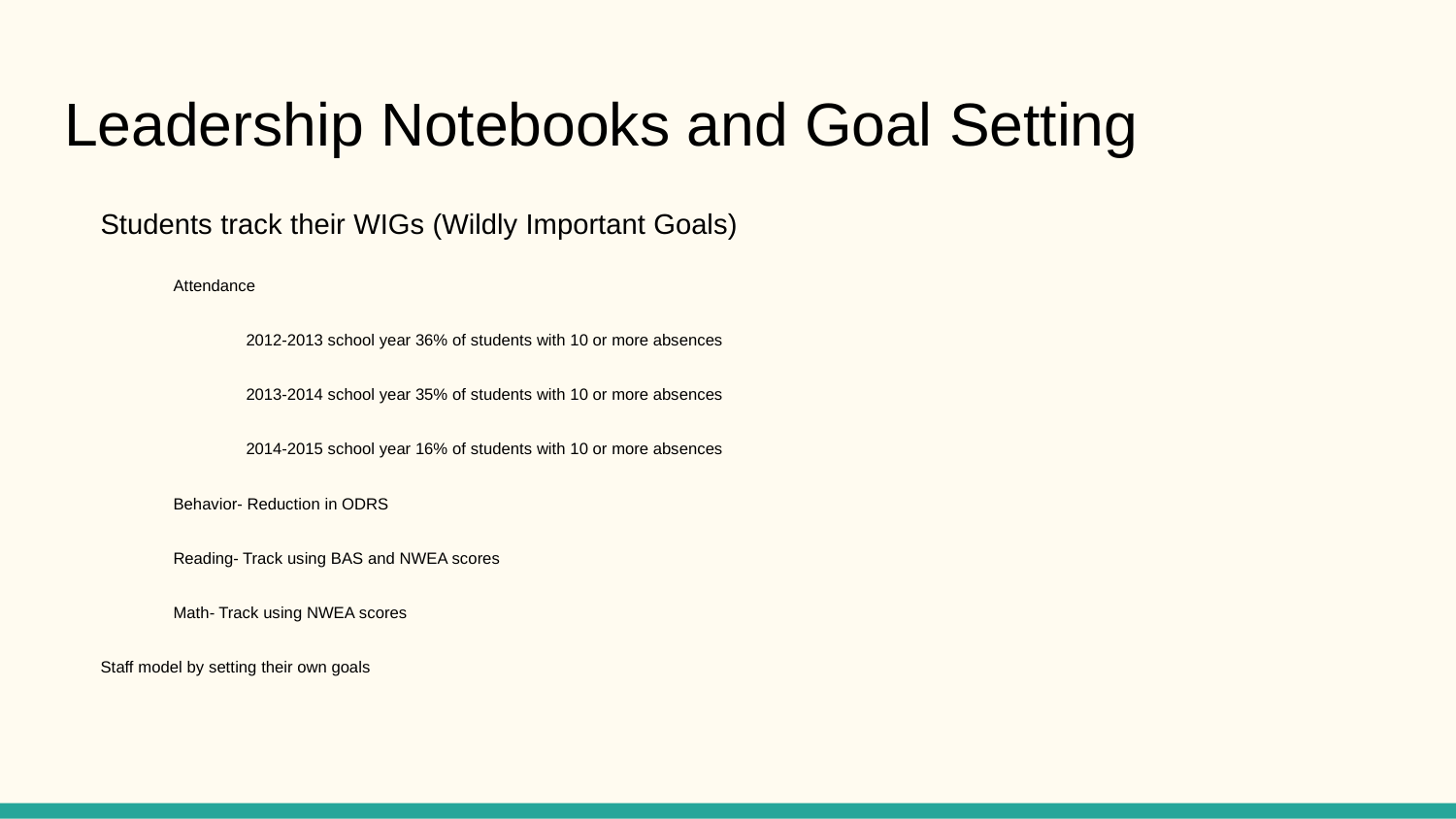

# Leadership Notebooks and Goal Setting
Students track their WIGs (Wildly Important Goals)
Attendance
2012-2013 school year 36% of students with 10 or more absences
2013-2014 school year 35% of students with 10 or more absences
2014-2015 school year 16% of students with 10 or more absences
Behavior- Reduction in ODRS
Reading- Track using BAS and NWEA scores
Math- Track using NWEA scores
Staff model by setting their own goals